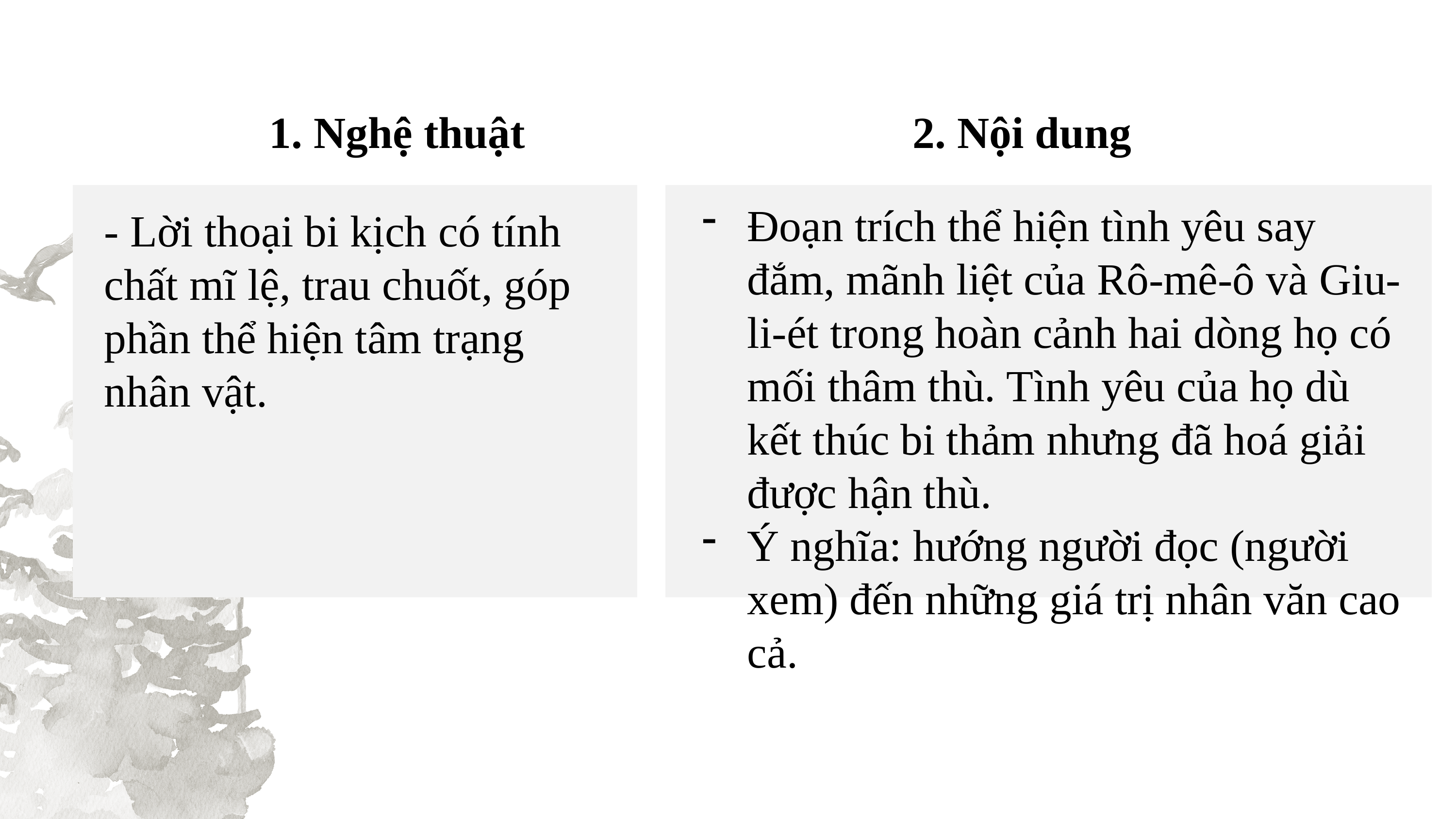

2. Nội dung
1. Nghệ thuật

Đoạn trích thể hiện tình yêu say đắm, mãnh liệt của Rô-mê-ô và Giu-li-ét trong hoàn cảnh hai dòng họ có mối thâm thù. Tình yêu của họ dù kết thúc bi thảm nhưng đã hoá giải được hận thù.
Ý nghĩa: hướng người đọc (người xem) đến những giá trị nhân văn cao cả.
- Lời thoại bi kịch có tính chất mĩ lệ, trau chuốt, góp phần thể hiện tâm trạng nhân vật.